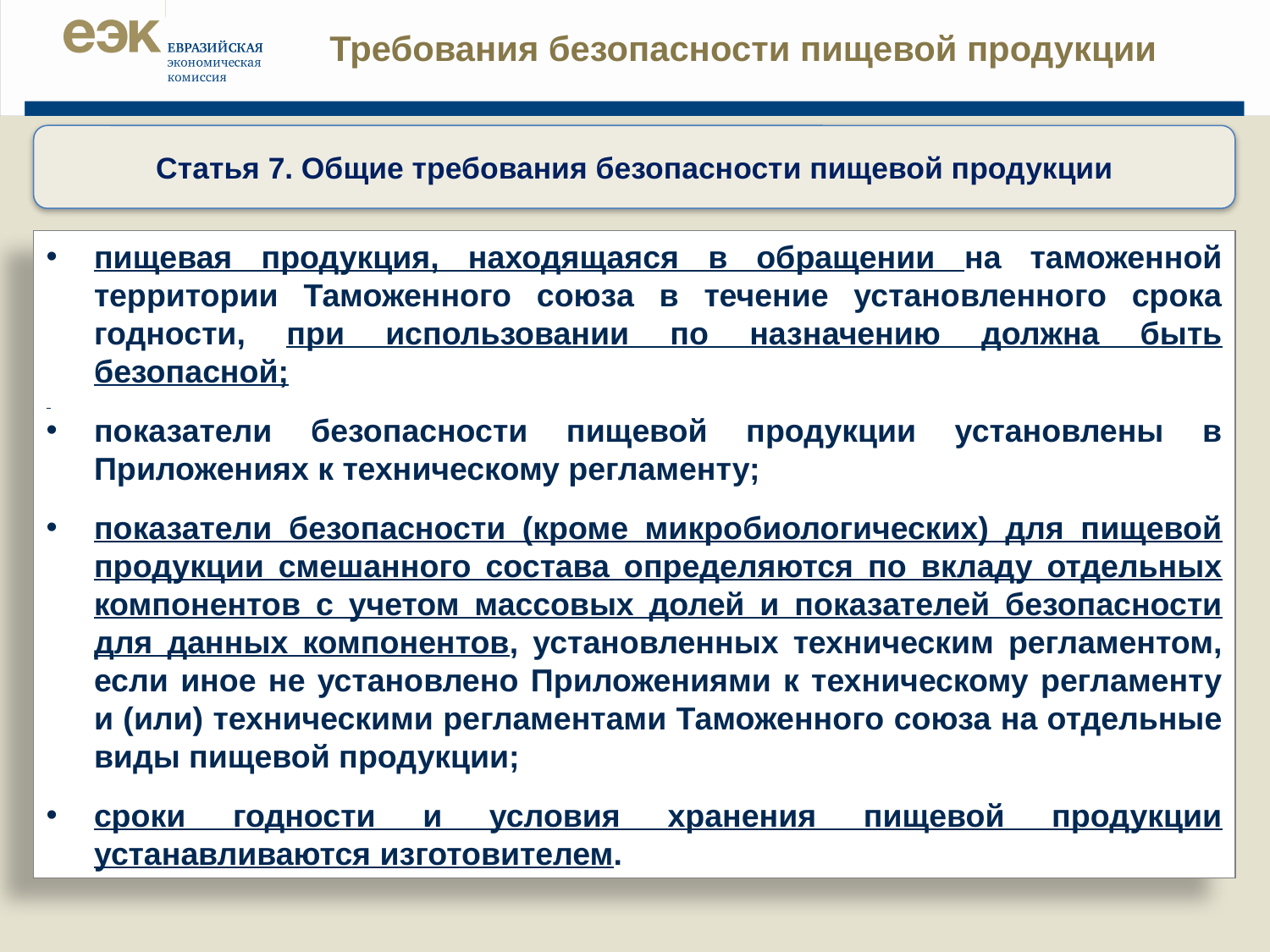

# Требования безопасности пищевой продукции
Статья 7. Общие требования безопасности пищевой продукции
пищевая продукция, находящаяся в обращении на таможенной территории Таможенного союза в течение установленного срока годности, при использовании по назначению должна быть безопасной;

показатели безопасности пищевой продукции установлены в Приложениях к техническому регламенту;

показатели безопасности (кроме микробиологических) для пищевой продукции смешанного состава определяются по вкладу отдельных компонентов с учетом массовых долей и показателей безопасности для данных компонентов, установленных техническим регламентом, если иное не установлено Приложениями к техническому регламенту и (или) техническими регламентами Таможенного союза на отдельные виды пищевой продукции;

сроки годности и условия хранения пищевой продукции устанавливаются изготовителем.